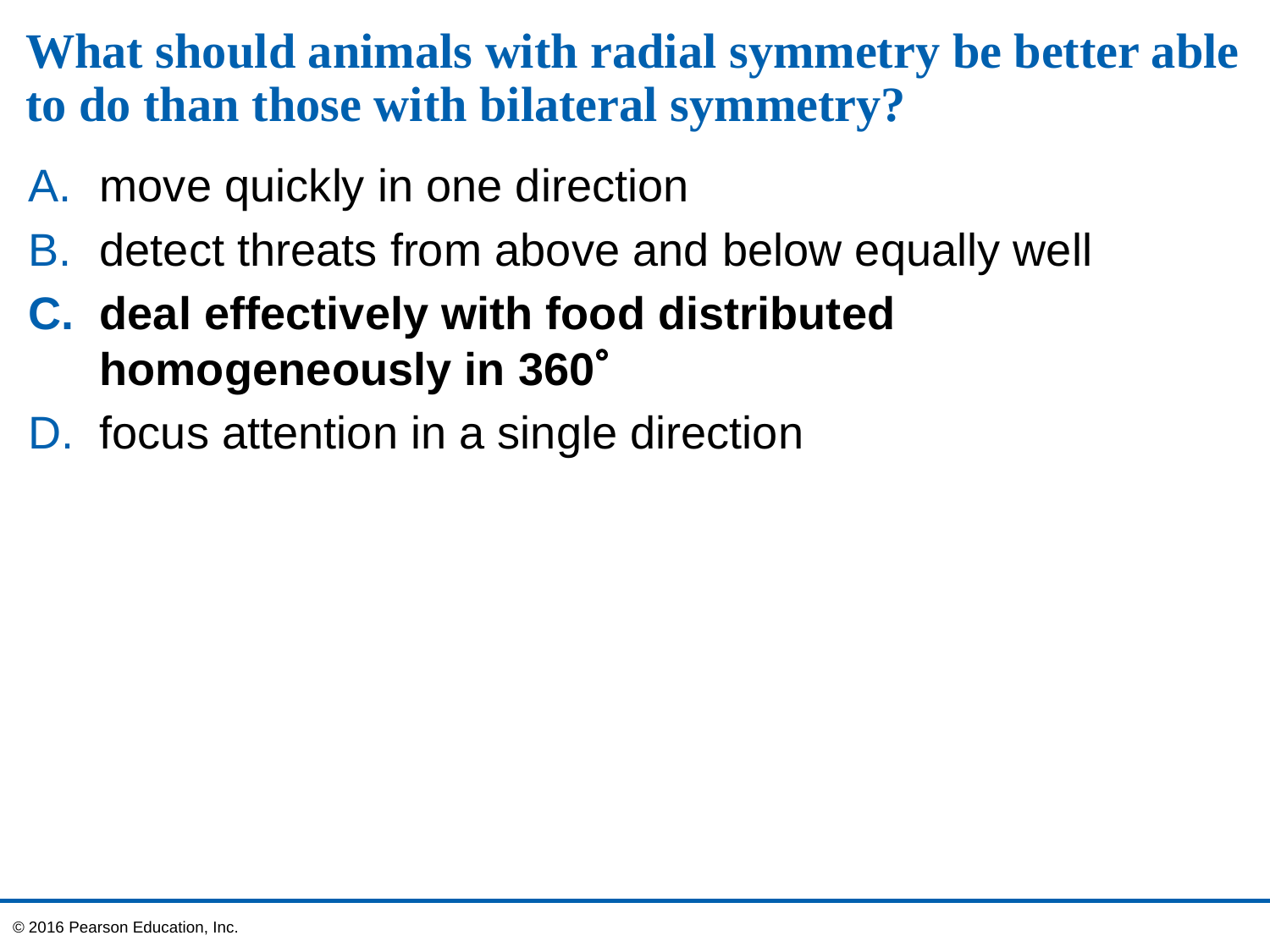

# What should animals with radial symmetry be better able to do than those with bilateral symmetry?
move quickly in one direction
detect threats from above and below equally well
deal effectively with food distributed homogeneously in 360°
focus attention in a single direction

© 2016 Pearson Education, Inc.